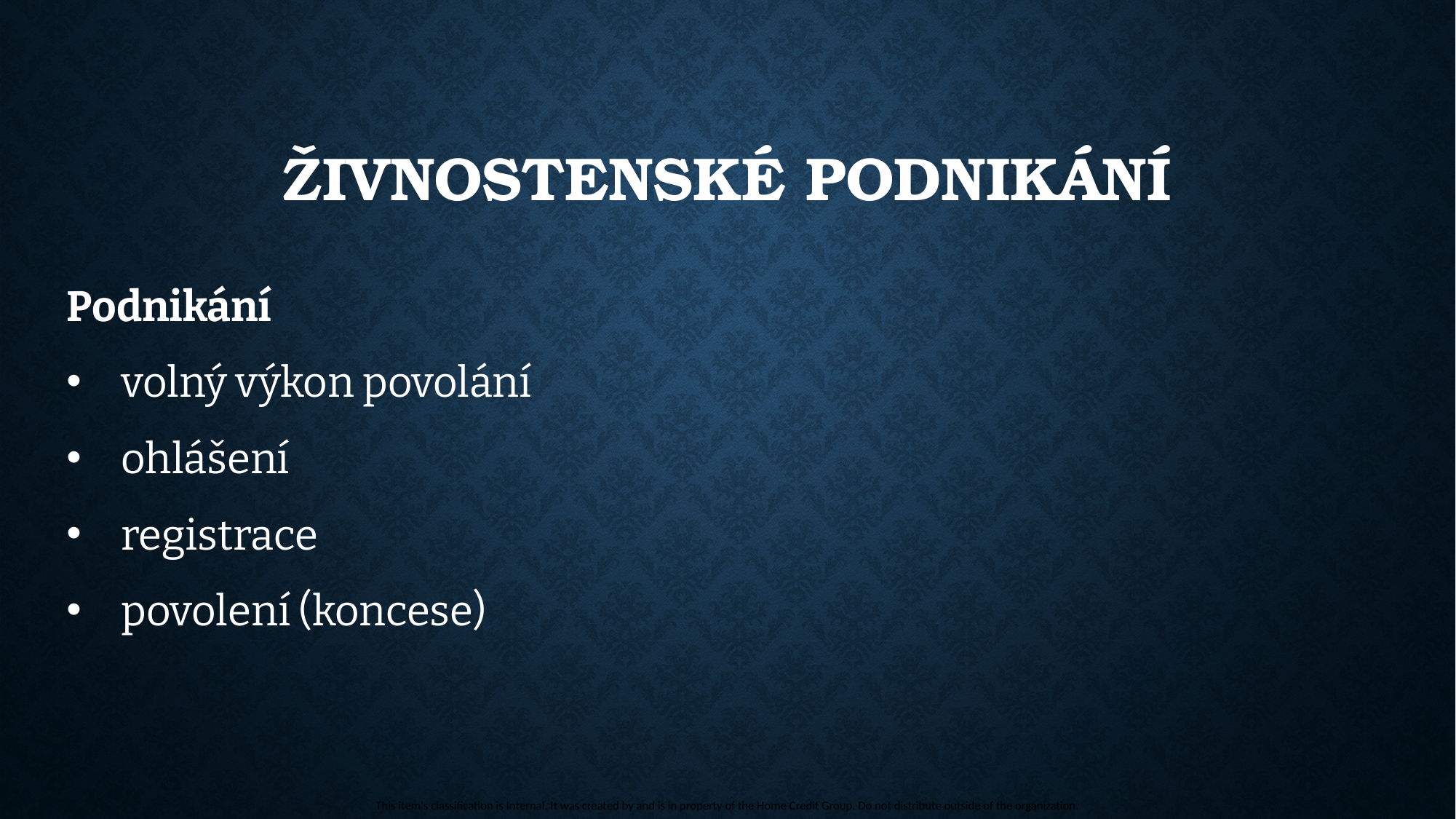

# Živnostenské podnikání
Podnikání
volný výkon povolání
ohlášení
registrace
povolení (koncese)